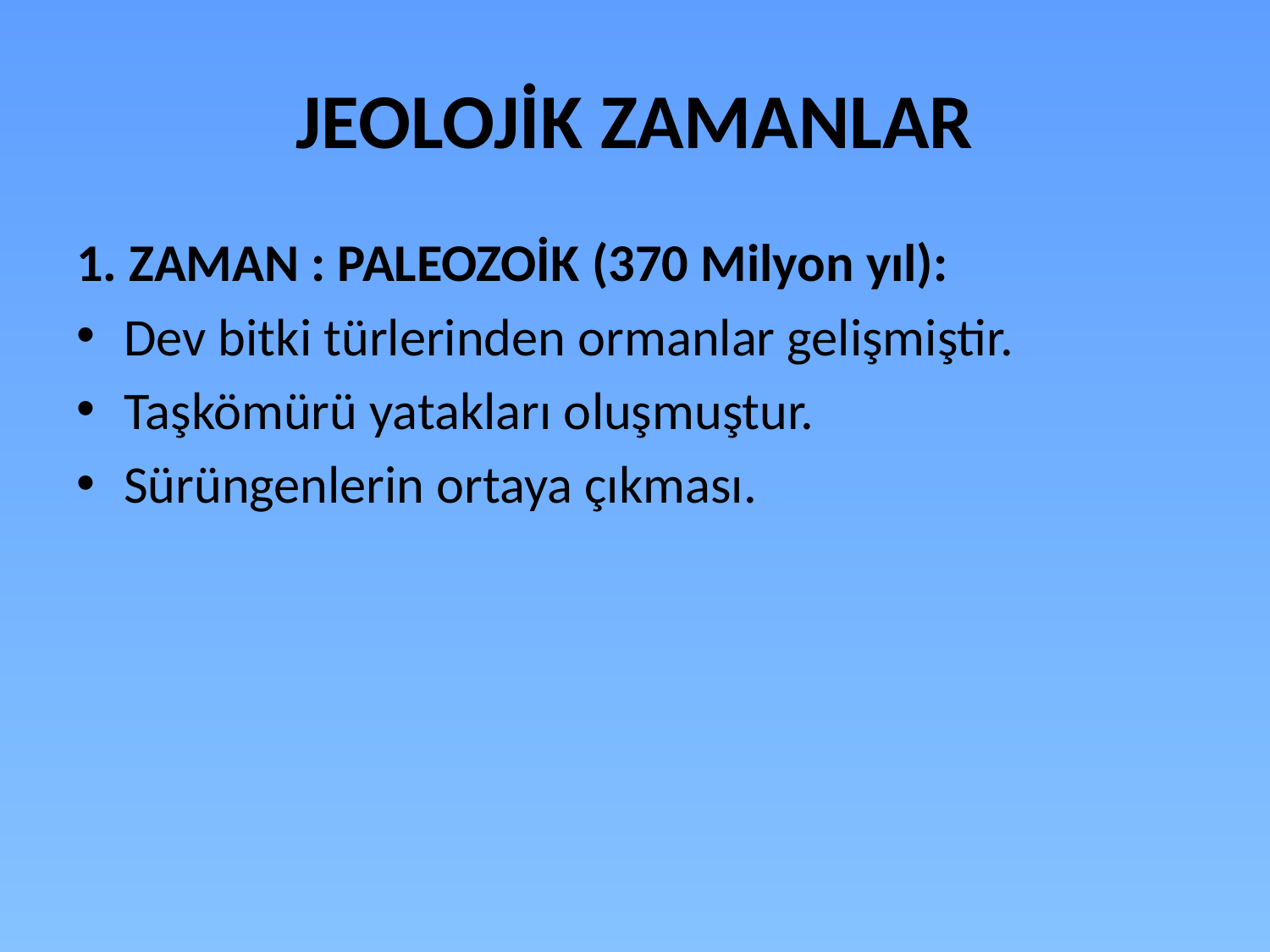

# JEOLOJİK ZAMANLAR
1. ZAMAN : PALEOZOİK (370 Milyon yıl):
Dev bitki türlerinden ormanlar gelişmiştir.
Taşkömürü yatakları oluşmuştur.
Sürüngenlerin ortaya çıkması.